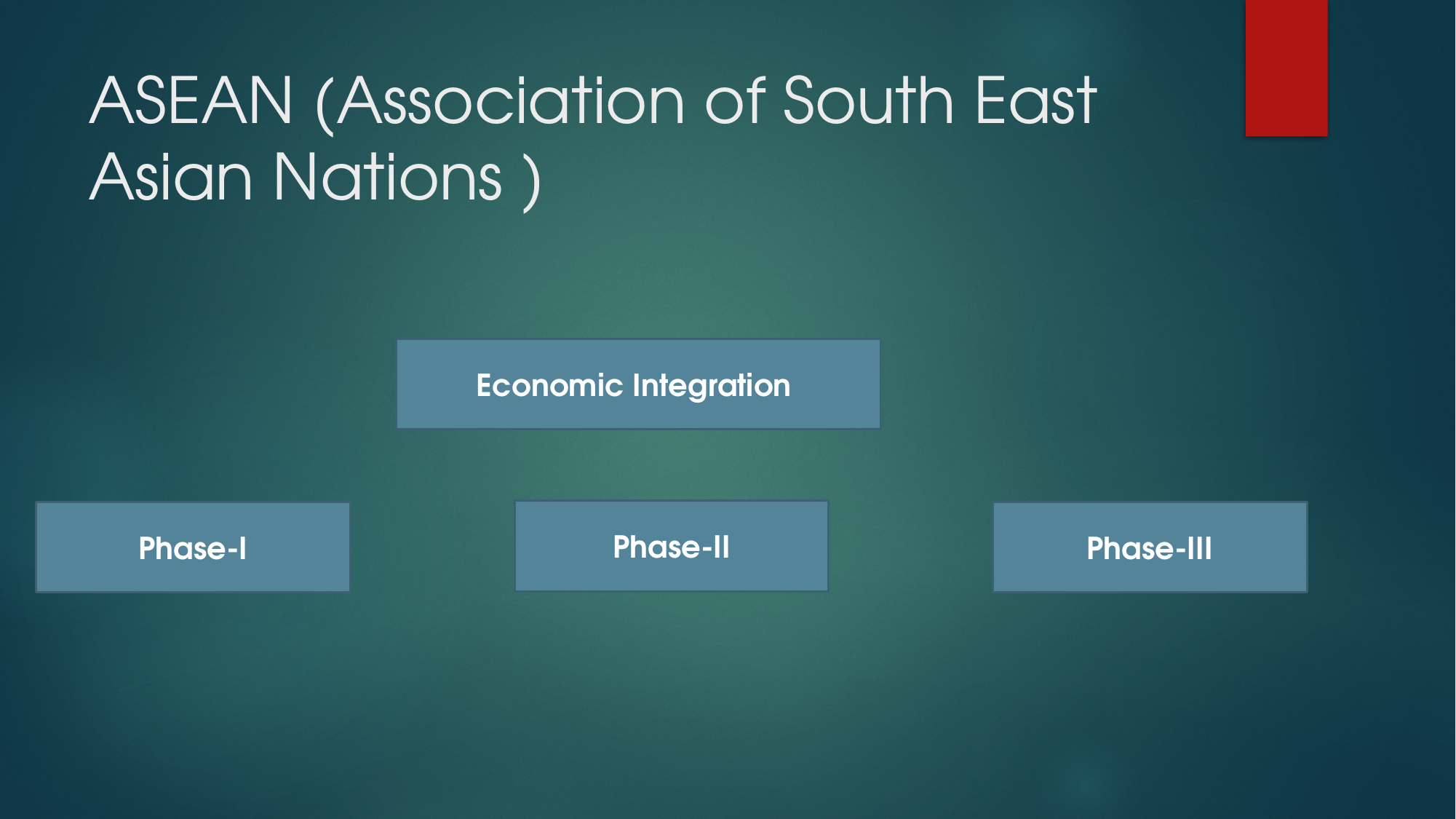

# ASEAN (Association of South East Asian Nations )
Economic Integration
Phase-II
Phase-III
Phase-I